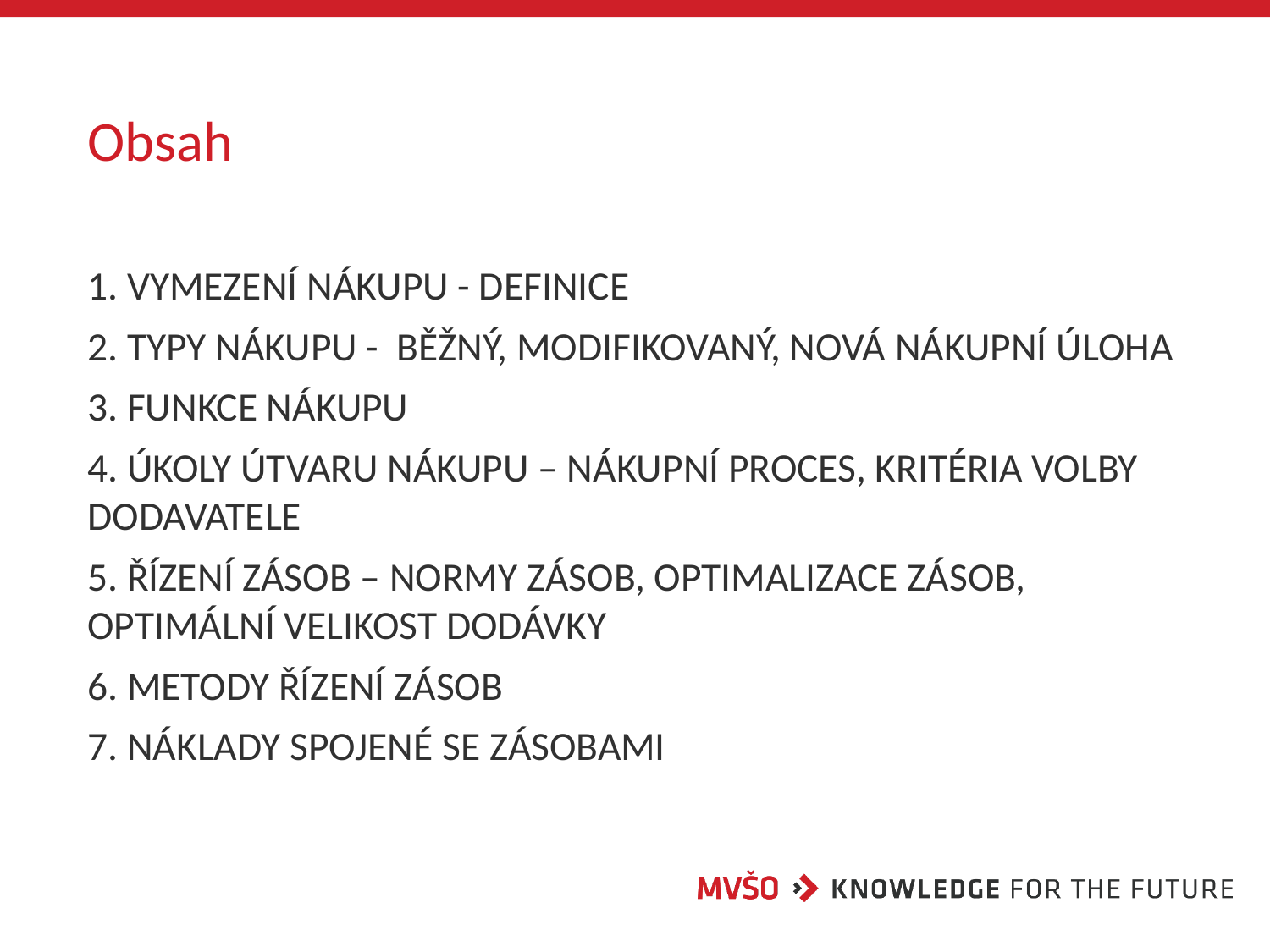

# Obsah
1. Vymezení nákupu - definice
2. Typy nákupu -  běžný, modifikovaný, nová nákupní úloha
3. Funkce nákupu
4. Úkoly Útvaru nákupu – nákupní proces, kritéria volby dodavatele
5. Řízení zásob – normy zásob, optimalizace zásob, optimální velikost dodávky
6. Metody řízení zásob
7. Náklady spojené se zásobami